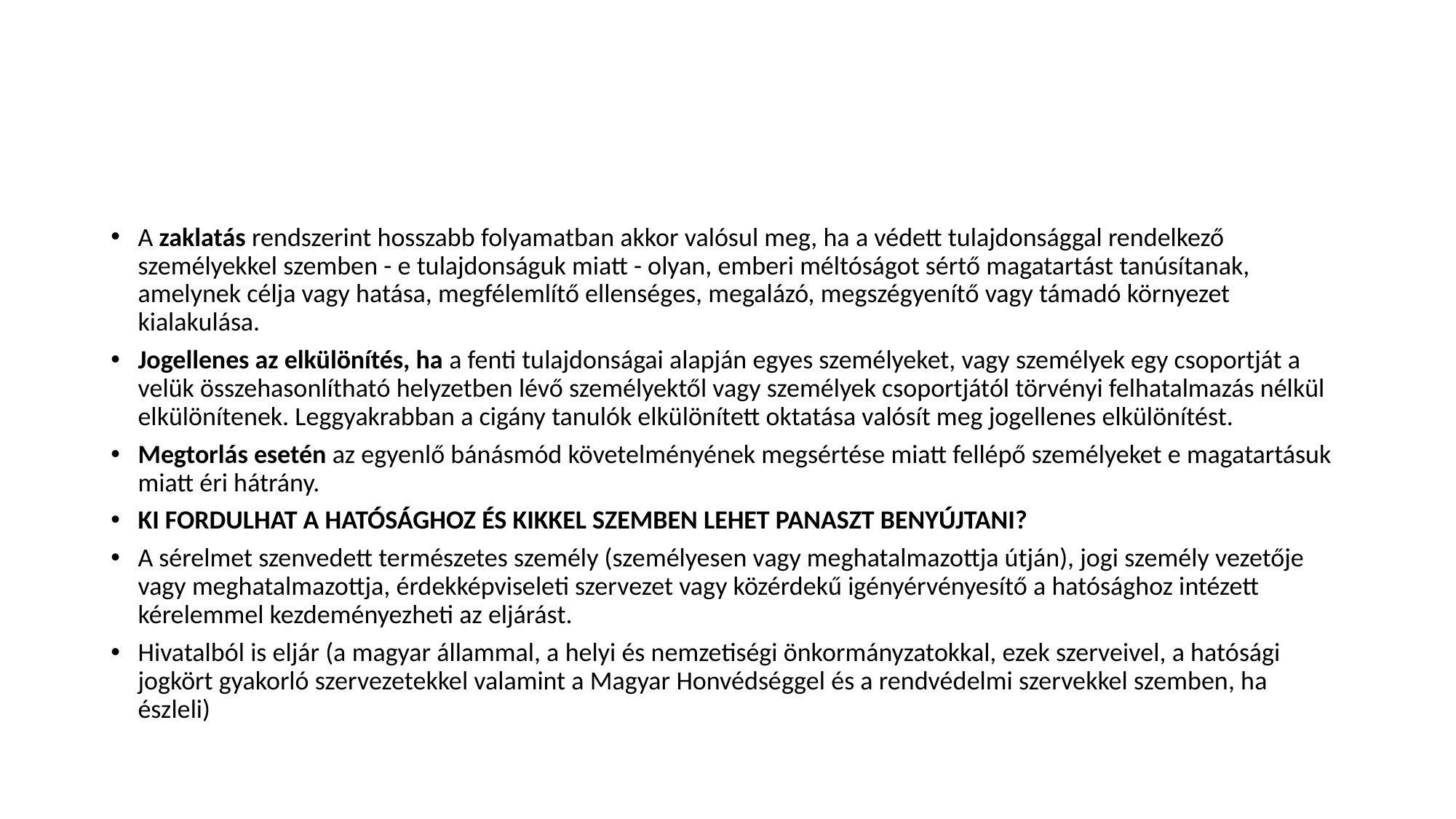

#
A zaklatás rendszerint hosszabb folyamatban akkor valósul meg, ha a védett tulajdonsággal rendelkező személyekkel szemben - e tulajdonságuk miatt - olyan, emberi méltóságot sértő magatartást tanúsítanak, amelynek célja vagy hatása, megfélemlítő ellenséges, megalázó, megszégyenítő vagy támadó környezet kialakulása.
Jogellenes az elkülönítés, ha a fenti tulajdonságai alapján egyes személyeket, vagy személyek egy csoportját a velük összehasonlítható helyzetben lévő személyektől vagy személyek csoportjától törvényi felhatalmazás nélkül elkülönítenek. Leggyakrabban a cigány tanulók elkülönített oktatása valósít meg jogellenes elkülönítést.
Megtorlás esetén az egyenlő bánásmód követelményének megsértése miatt fellépő személyeket e magatartásuk miatt éri hátrány.
Ki fordulhat a hatósághoz és kikkel szemben lehet panaszt benyújtani?
A sérelmet szenvedett természetes személy (személyesen vagy meghatalmazottja útján), jogi személy vezetője vagy meghatalmazottja, érdekképviseleti szervezet vagy közérdekű igényérvényesítő a hatósághoz intézett kérelemmel kezdeményezheti az eljárást.
Hivatalból is eljár (a magyar állammal, a helyi és nemzetiségi önkormányzatokkal, ezek szerveivel, a hatósági jogkört gyakorló szervezetekkel valamint a Magyar Honvédséggel és a rendvédelmi szervekkel szemben, ha észleli)